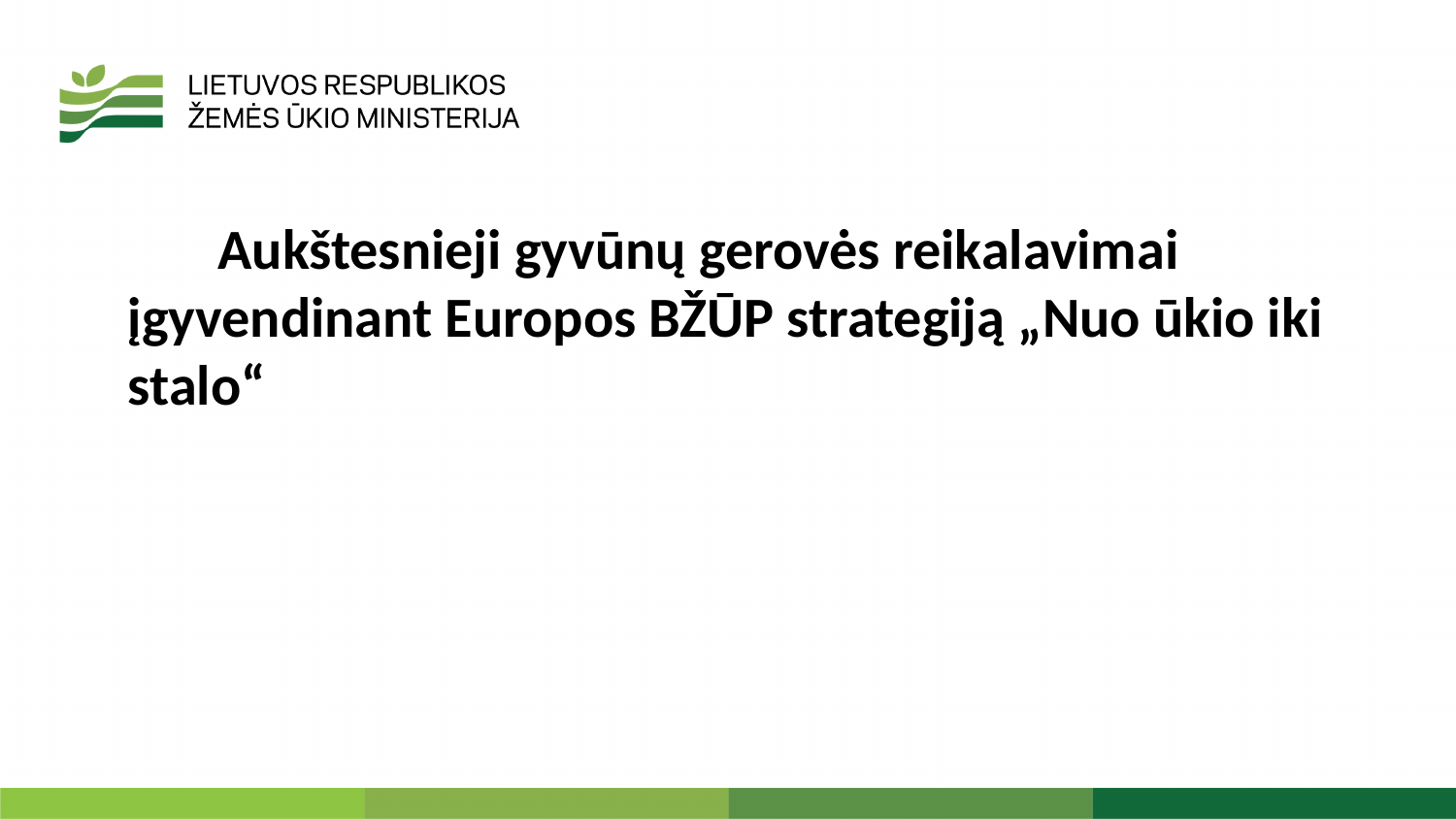

Aukštesnieji gyvūnų gerovės reikalavimai įgyvendinant Europos BŽŪP strategiją „Nuo ūkio iki stalo“